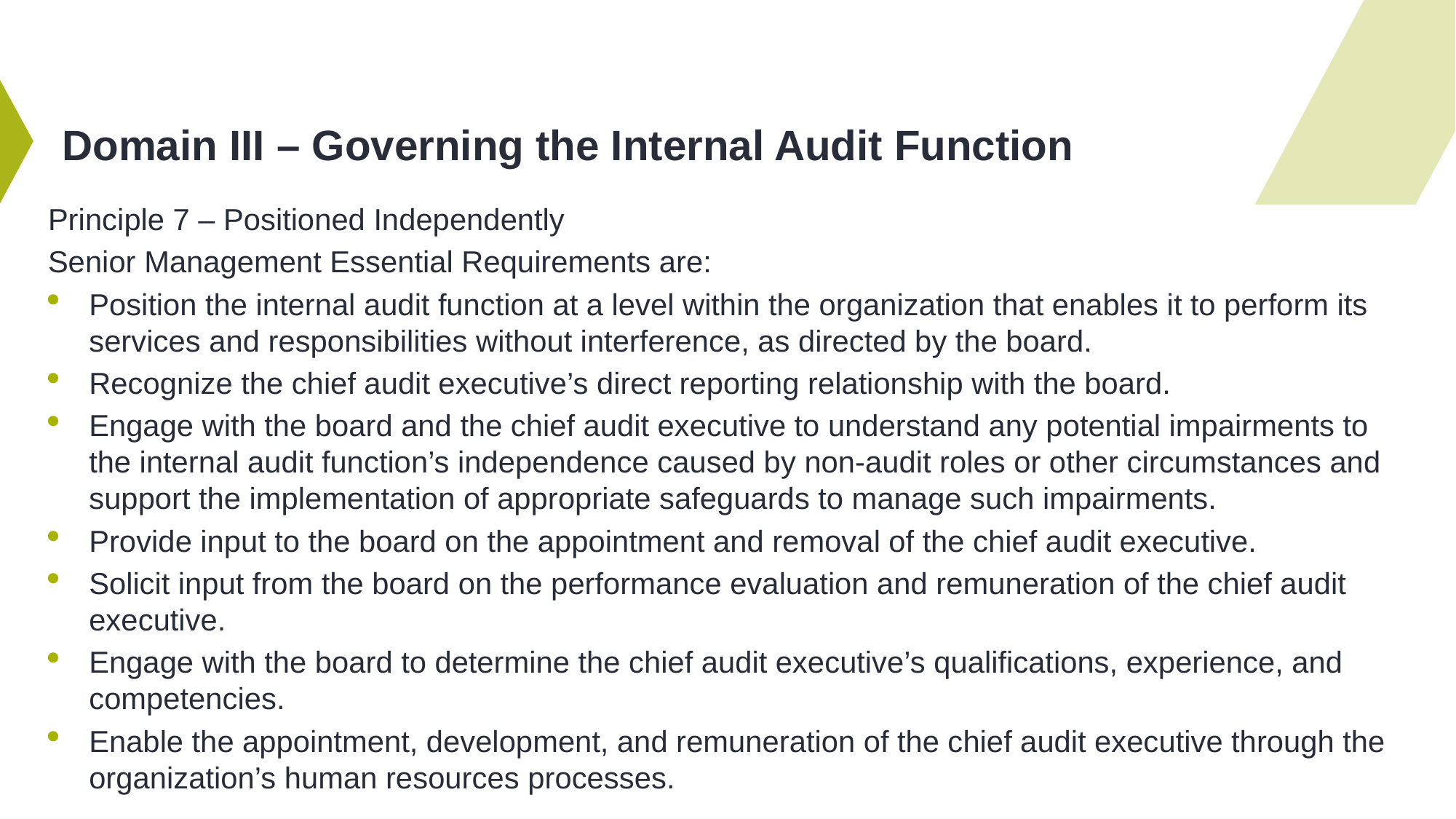

# Domain III – Governing the Internal Audit Function
Principle 7 – Positioned Independently
Senior Management Essential Requirements are:
Position the internal audit function at a level within the organization that enables it to perform its services and responsibilities without interference, as directed by the board.
Recognize the chief audit executive’s direct reporting relationship with the board.
Engage with the board and the chief audit executive to understand any potential impairments to the internal audit function’s independence caused by non-audit roles or other circumstances and support the implementation of appropriate safeguards to manage such impairments.
Provide input to the board on the appointment and removal of the chief audit executive.
Solicit input from the board on the performance evaluation and remuneration of the chief audit executive.
Engage with the board to determine the chief audit executive’s qualifications, experience, and competencies.
Enable the appointment, development, and remuneration of the chief audit executive through the organization’s human resources processes.